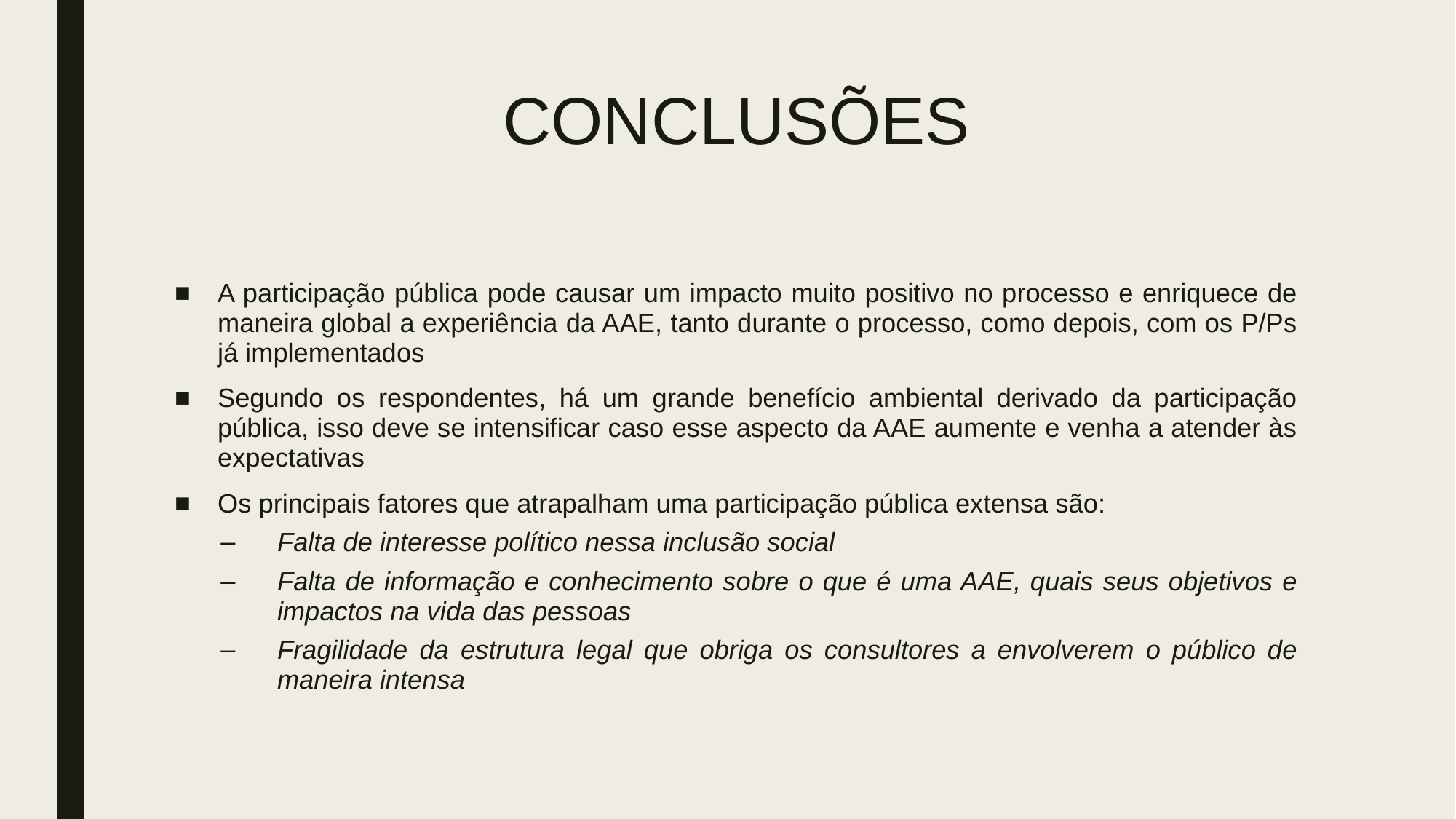

# CONCLUSÕES
A participação pública pode causar um impacto muito positivo no processo e enriquece de maneira global a experiência da AAE, tanto durante o processo, como depois, com os P/Ps já implementados
Segundo os respondentes, há um grande benefício ambiental derivado da participação pública, isso deve se intensificar caso esse aspecto da AAE aumente e venha a atender às expectativas
Os principais fatores que atrapalham uma participação pública extensa são:
Falta de interesse político nessa inclusão social
Falta de informação e conhecimento sobre o que é uma AAE, quais seus objetivos e impactos na vida das pessoas
Fragilidade da estrutura legal que obriga os consultores a envolverem o público de maneira intensa